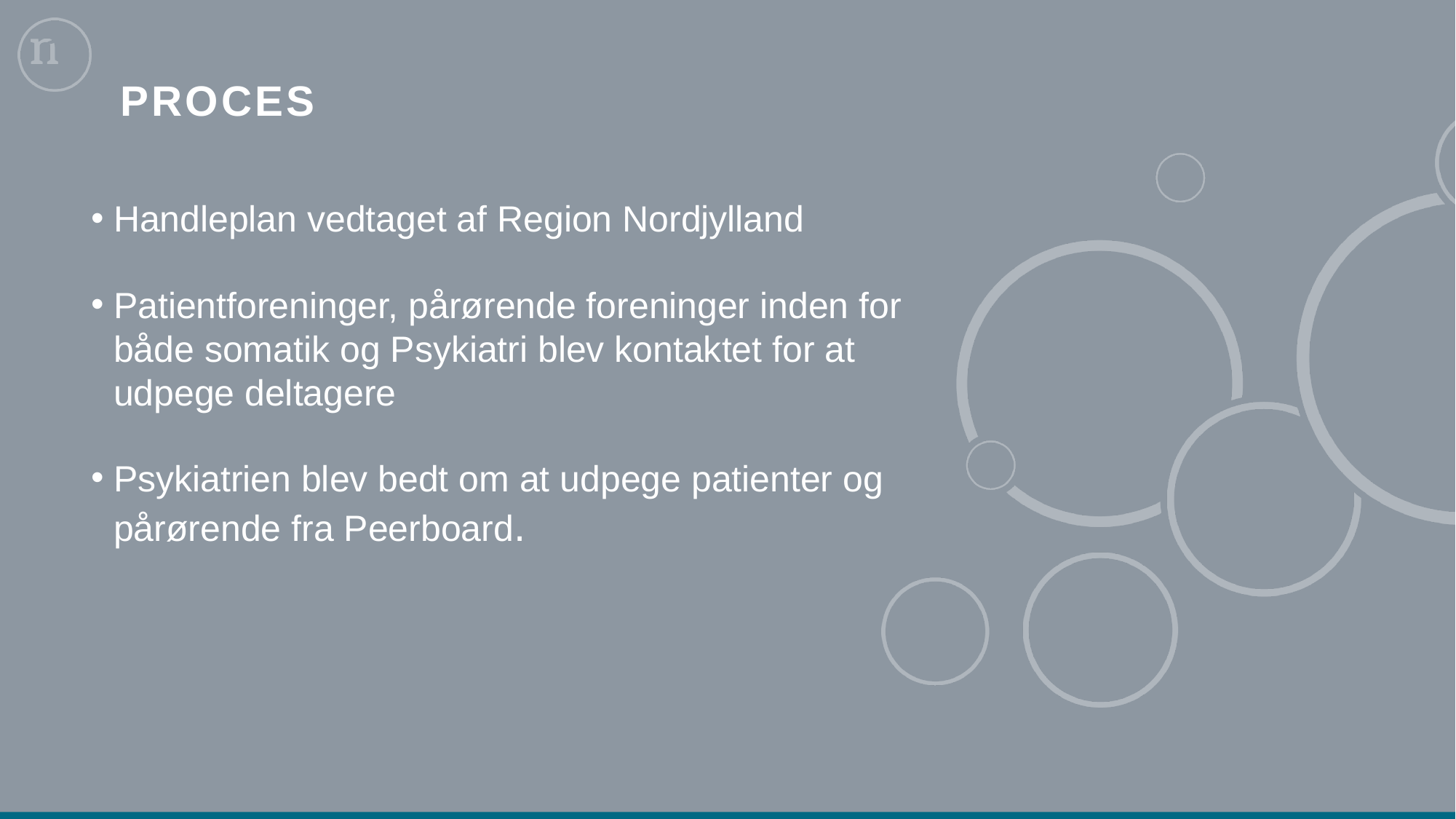

# Proces
Handleplan vedtaget af Region Nordjylland

Patientforeninger, pårørende foreninger inden for både somatik og Psykiatri blev kontaktet for at udpege deltagere

Psykiatrien blev bedt om at udpege patienter og pårørende fra Peerboard.